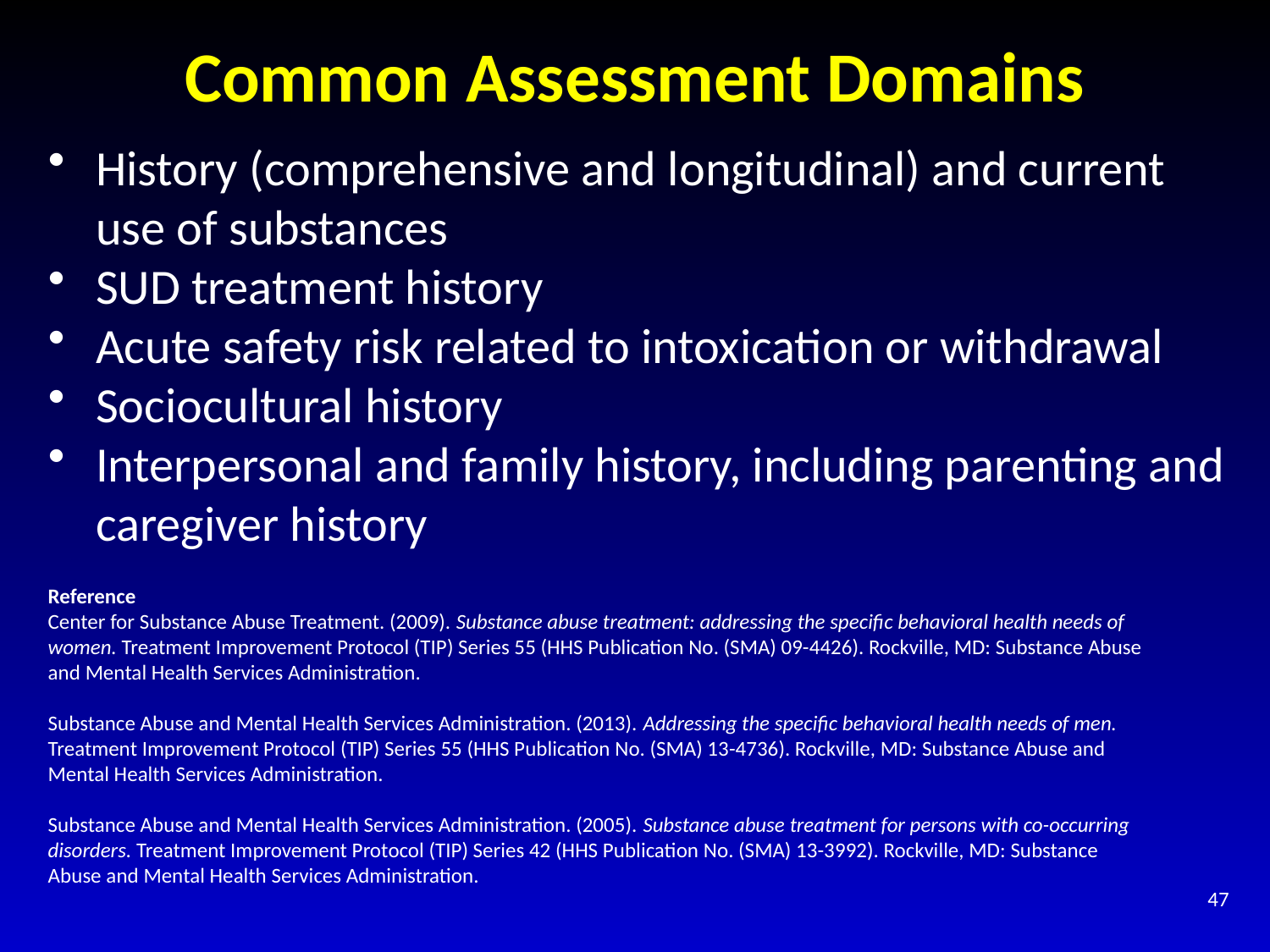

# Common Assessment Domains
History (comprehensive and longitudinal) and current use of substances
SUD treatment history
Acute safety risk related to intoxication or withdrawal
Sociocultural history
Interpersonal and family history, including parenting and caregiver history

Reference
Center for Substance Abuse Treatment. (2009). Substance abuse treatment: addressing the specific behavioral health needs of women. Treatment Improvement Protocol (TIP) Series 55 (HHS Publication No. (SMA) 09-4426). Rockville, MD: Substance Abuse and Mental Health Services Administration.

Substance Abuse and Mental Health Services Administration. (2013). Addressing the specific behavioral health needs of men. Treatment Improvement Protocol (TIP) Series 55 (HHS Publication No. (SMA) 13-4736). Rockville, MD: Substance Abuse and Mental Health Services Administration.

Substance Abuse and Mental Health Services Administration. (2005). Substance abuse treatment for persons with co-occurring disorders. Treatment Improvement Protocol (TIP) Series 42 (HHS Publication No. (SMA) 13-3992). Rockville, MD: Substance Abuse and Mental Health Services Administration.
47